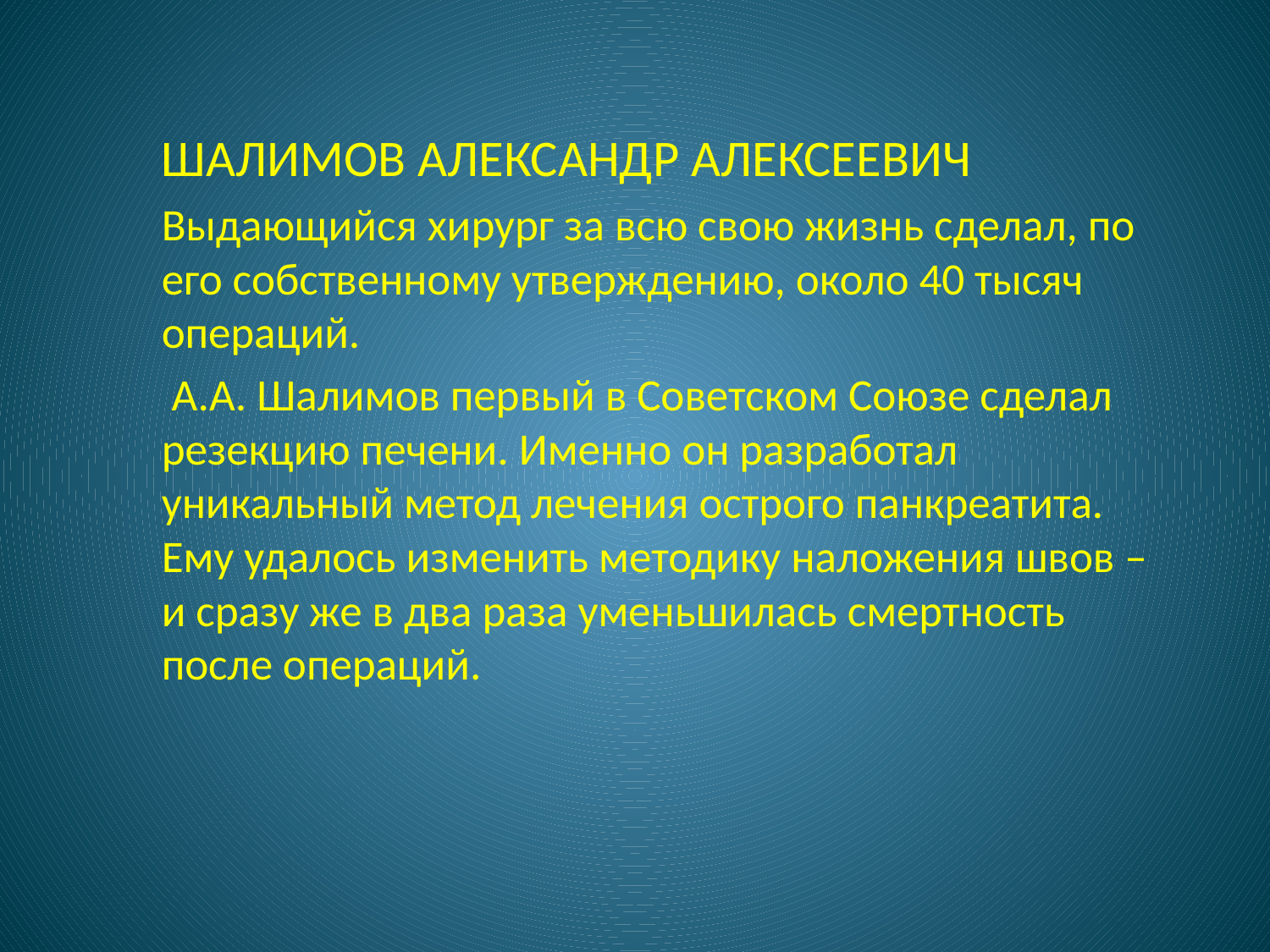

ШАЛИМОВ АЛЕКСАНДР АЛЕКСЕЕВИЧ
Выдающийся хирург за всю свою жизнь сделал, по его собственному утверждению, около 40 тысяч операций.
 А.А. Шалимов первый в Советском Союзе сделал резекцию печени. Именно он разработал уникальный метод лечения острого панкреатита. Ему удалось изменить методику наложения швов – и сразу же в два раза уменьшилась смертность после операций.